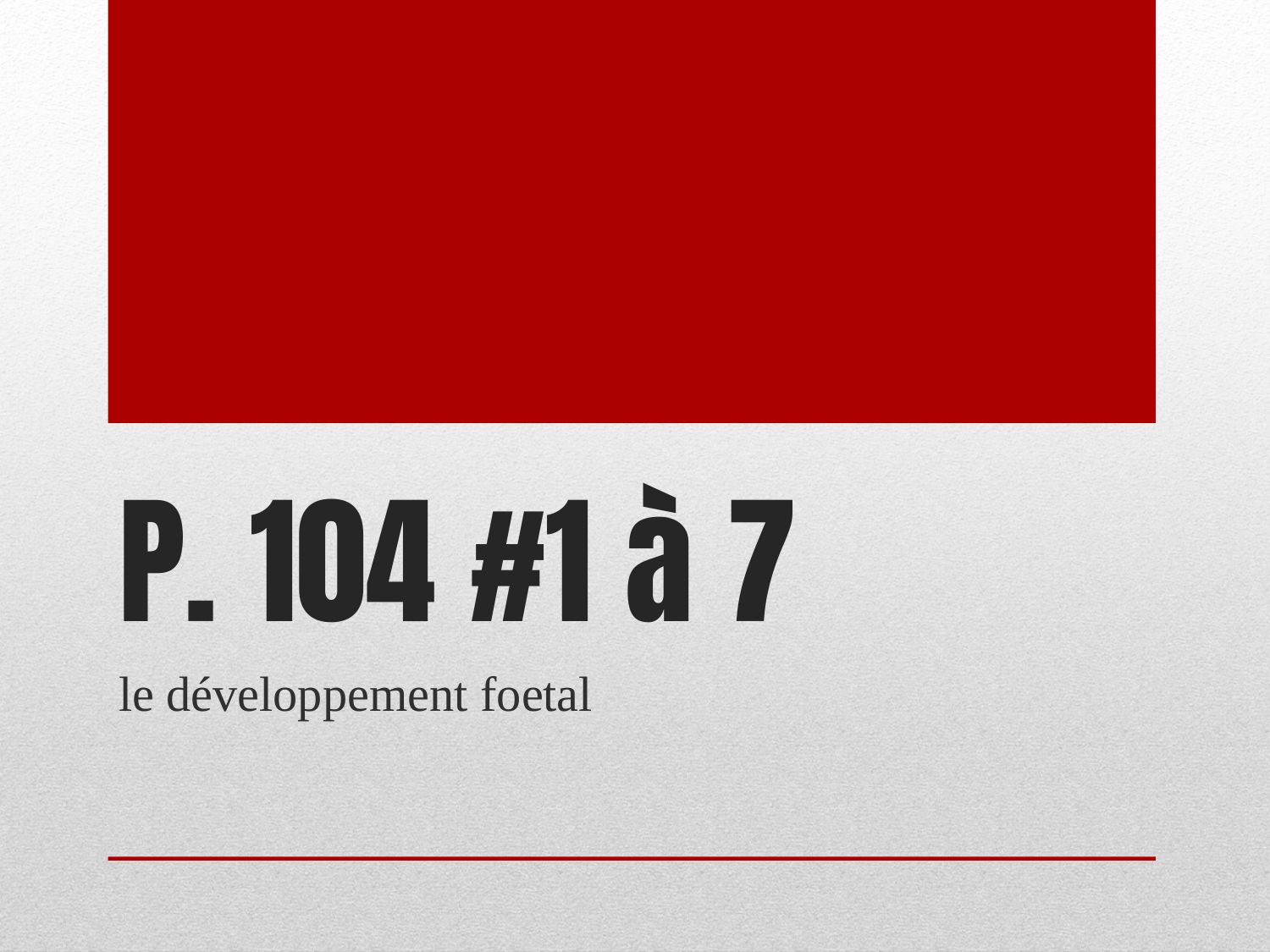

# P. 104 #1 à 7
le développement foetal